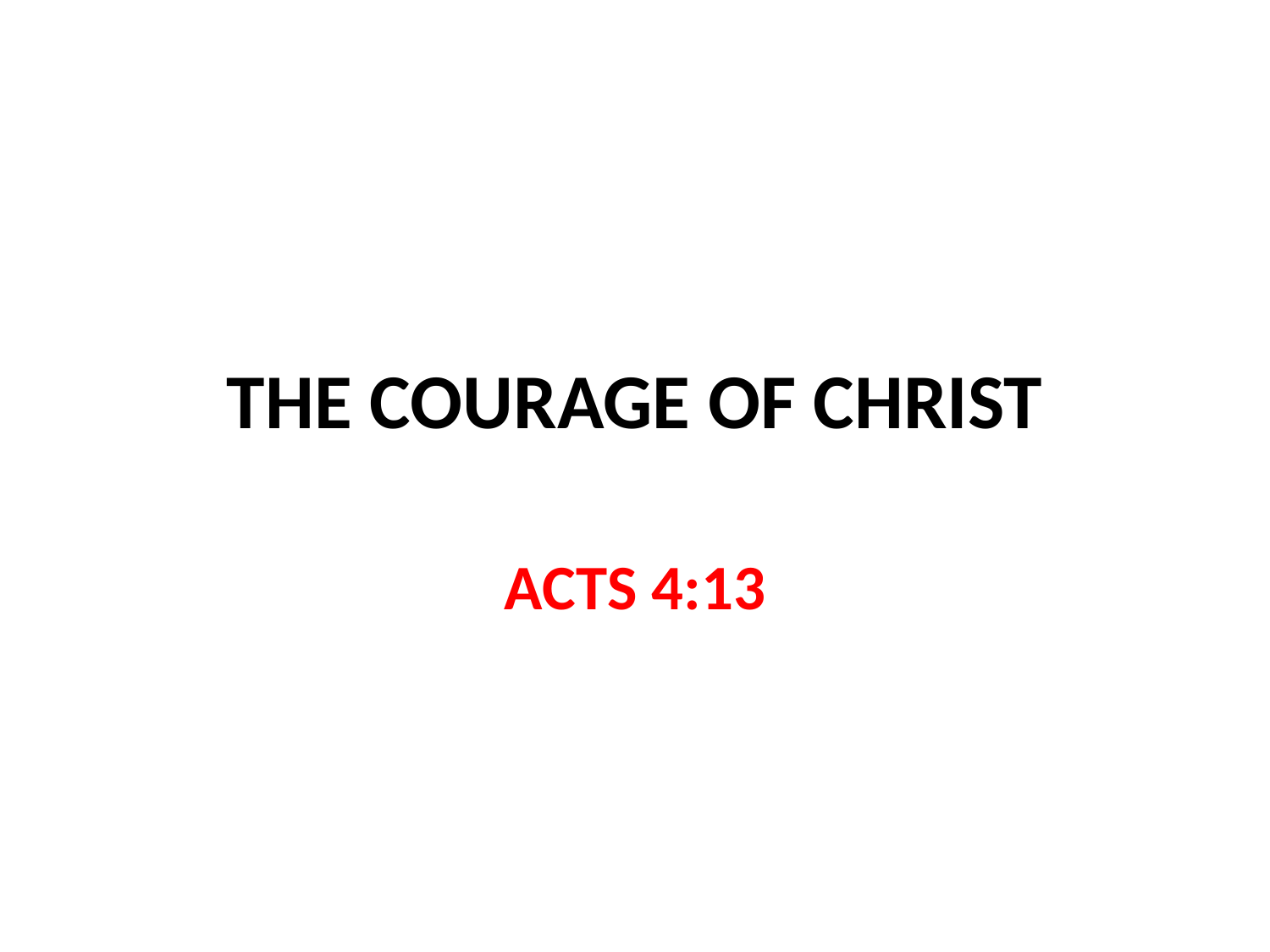

# THE COURAGE OF CHRIST
ACTS 4:13